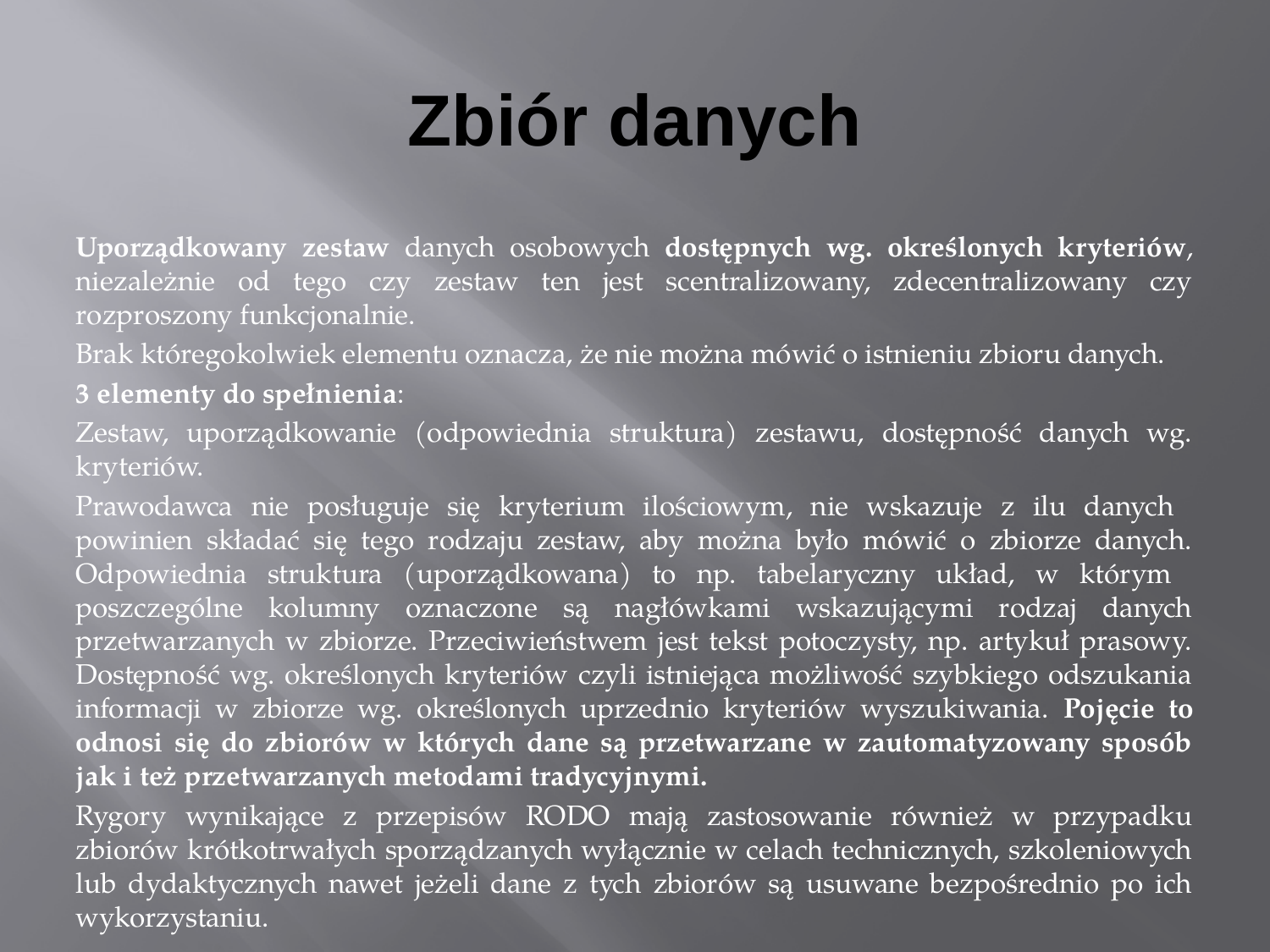

# Zbiór danych
Uporządkowany zestaw danych osobowych dostępnych wg. określonych kryteriów, niezależnie od tego czy zestaw ten jest scentralizowany, zdecentralizowany czy rozproszony funkcjonalnie.
Brak któregokolwiek elementu oznacza, że nie można mówić o istnieniu zbioru danych.
3 elementy do spełnienia:
Zestaw, uporządkowanie (odpowiednia struktura) zestawu, dostępność danych wg. kryteriów.
Prawodawca nie posługuje się kryterium ilościowym, nie wskazuje z ilu danych  powinien składać się tego rodzaju zestaw, aby można było mówić o zbiorze danych. Odpowiednia struktura (uporządkowana) to np. tabelaryczny układ, w którym  poszczególne kolumny oznaczone są nagłówkami wskazującymi rodzaj danych przetwarzanych w zbiorze. Przeciwieństwem jest tekst potoczysty, np. artykuł prasowy. Dostępność wg. określonych kryteriów czyli istniejąca możliwość szybkiego odszukania informacji w zbiorze wg. określonych uprzednio kryteriów wyszukiwania. Pojęcie to odnosi się do zbiorów w których dane są przetwarzane w zautomatyzowany sposób jak i też przetwarzanych metodami tradycyjnymi.
Rygory wynikające z przepisów RODO mają zastosowanie również w przypadku zbiorów krótkotrwałych sporządzanych wyłącznie w celach technicznych, szkoleniowych lub dydaktycznych nawet jeżeli dane z tych zbiorów są usuwane bezpośrednio po ich wykorzystaniu.